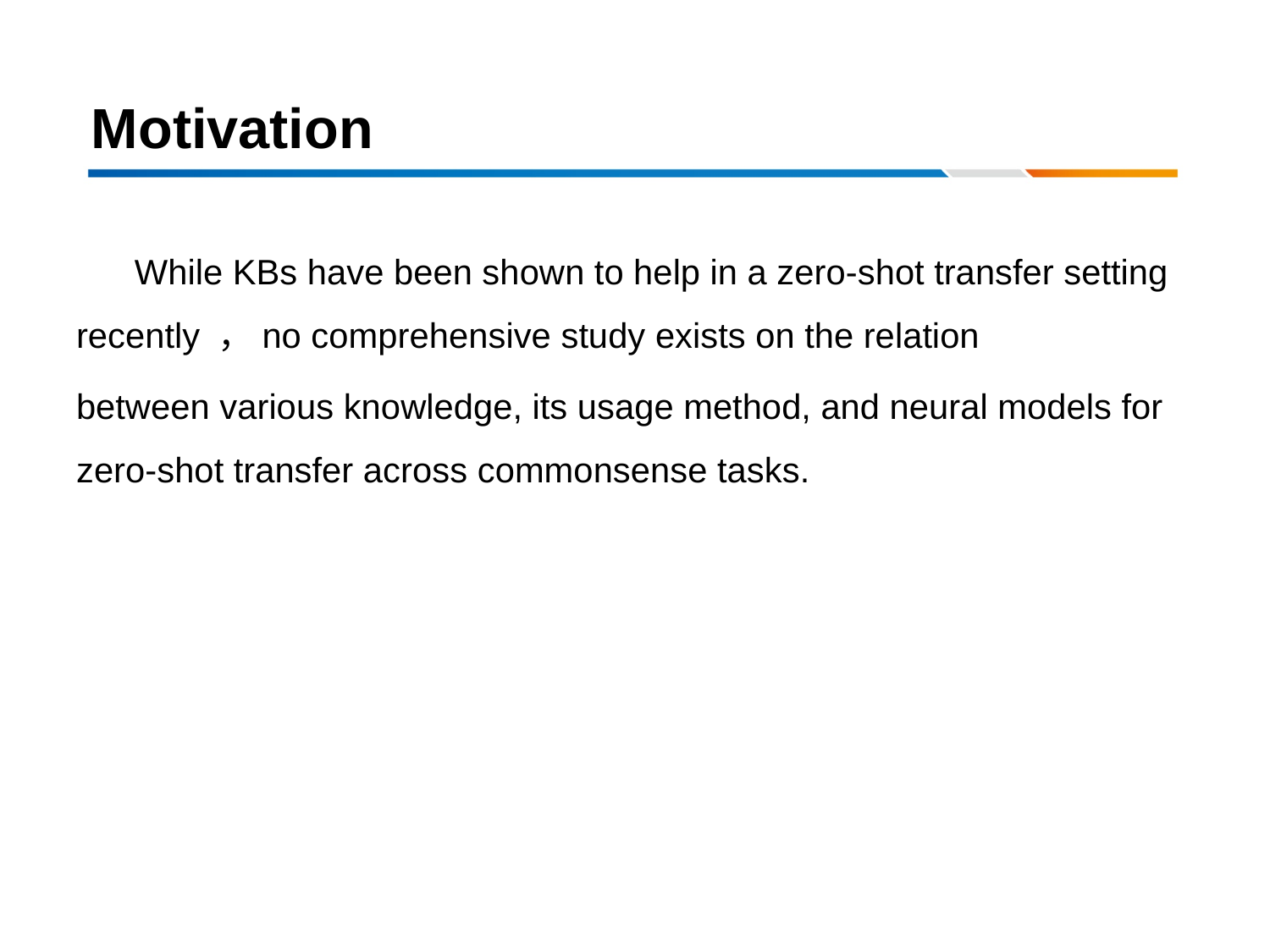

# Motivation
      While KBs have been shown to help in a zero-shot transfer setting recently ，no comprehensive study exists on the relation
between various knowledge, its usage method, and neural models for zero-shot transfer across commonsense tasks.